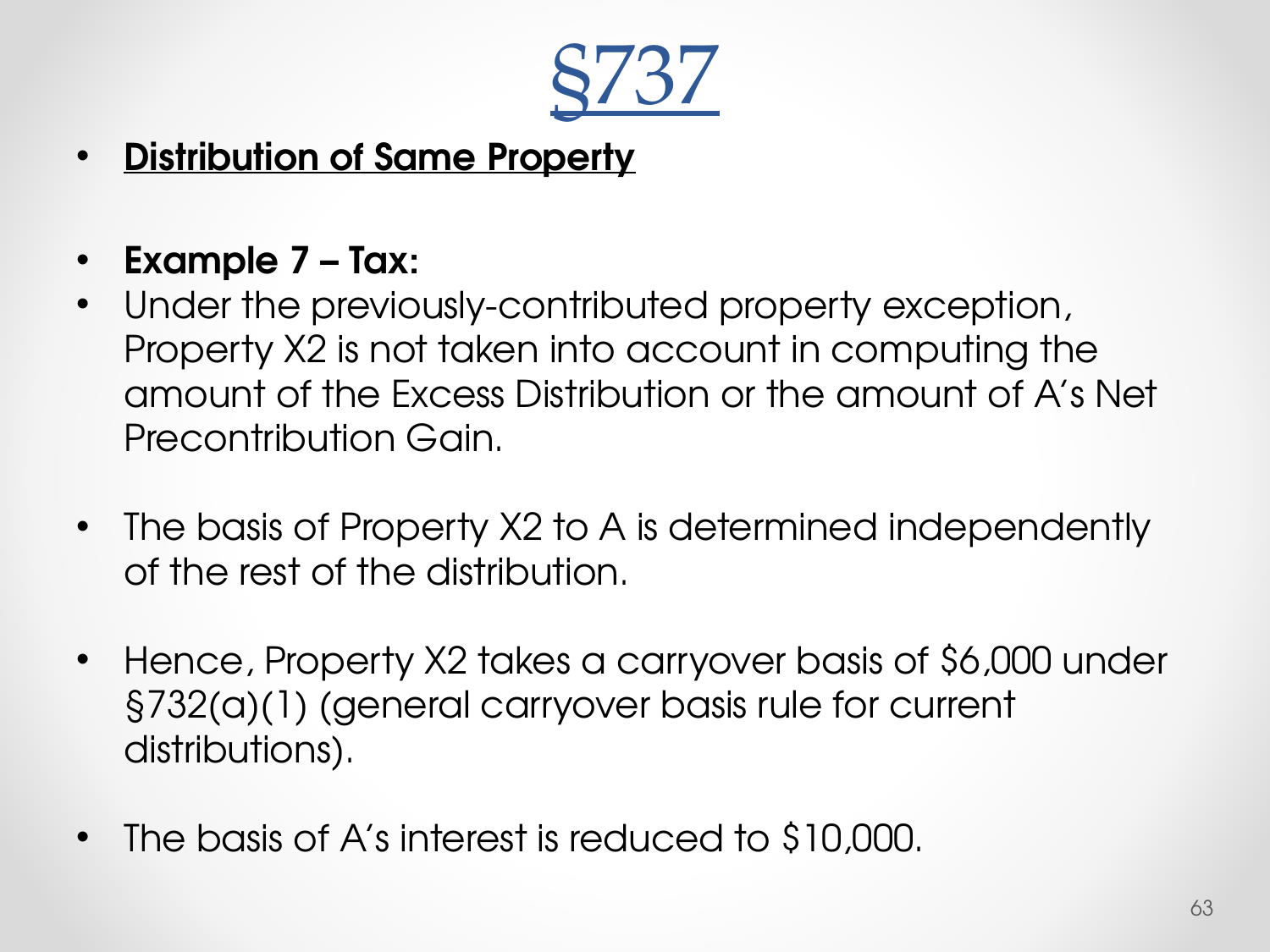

# §737
Distribution of Same Property

Example 7 – Tax:
Under the previously-contributed property exception, Property X2 is not taken into account in computing the amount of the Excess Distribution or the amount of A’s Net Precontribution Gain.

The basis of Property X2 to A is determined independently of the rest of the distribution.

Hence, Property X2 takes a carryover basis of $6,000 under §732(a)(1) (general carryover basis rule for current distributions).

The basis of A’s interest is reduced to $10,000.
63